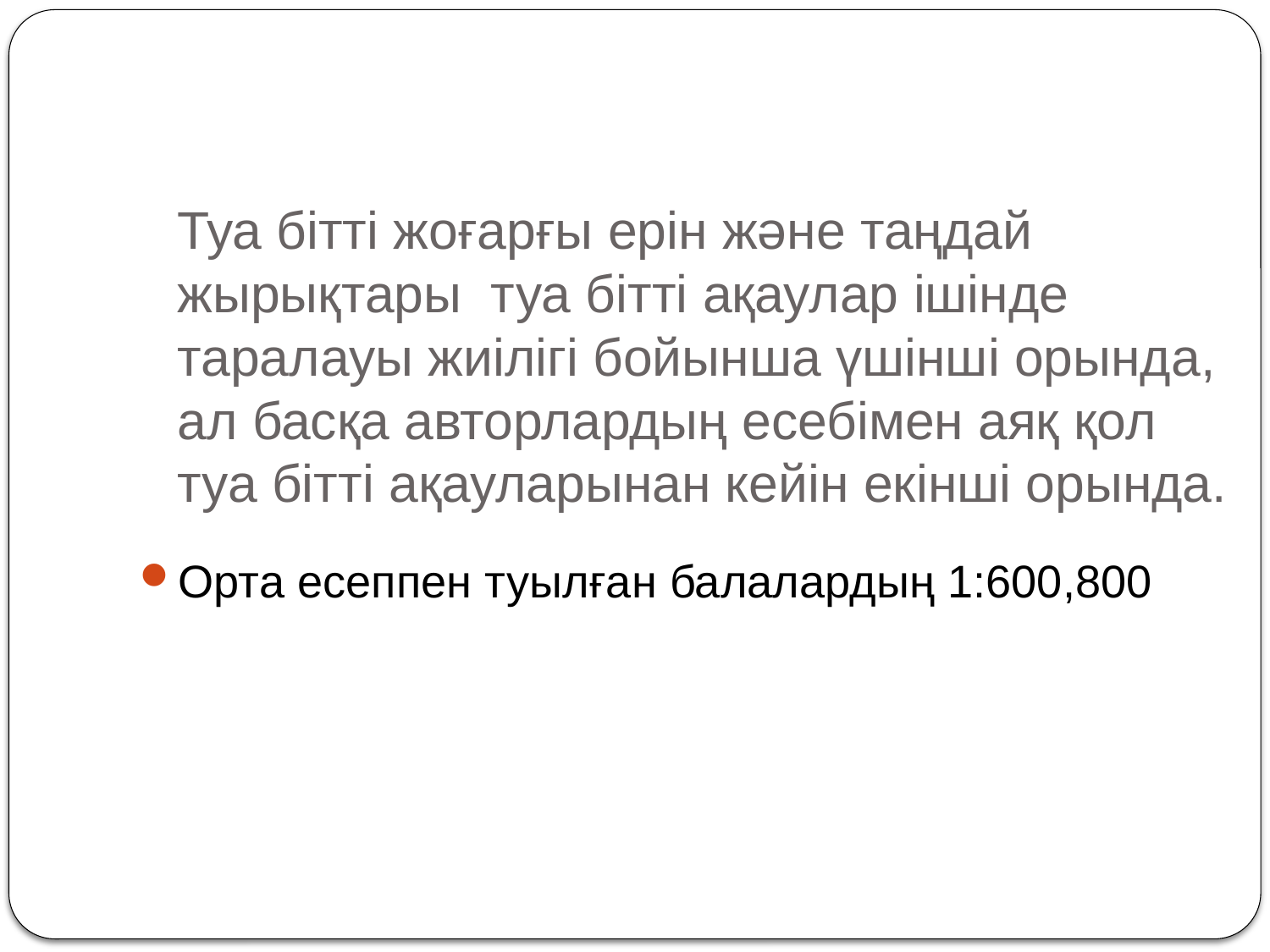

# Туа бітті жоғарғы ерін және таңдай жырықтары  туа бітті ақаулар ішінде таралауы жиілігі бойынша үшінші орында, ал басқа авторлардың есебімен аяқ қол туа бітті ақауларынан кейін екінші орында.
Орта есеппен туылған балалардың 1:600,800